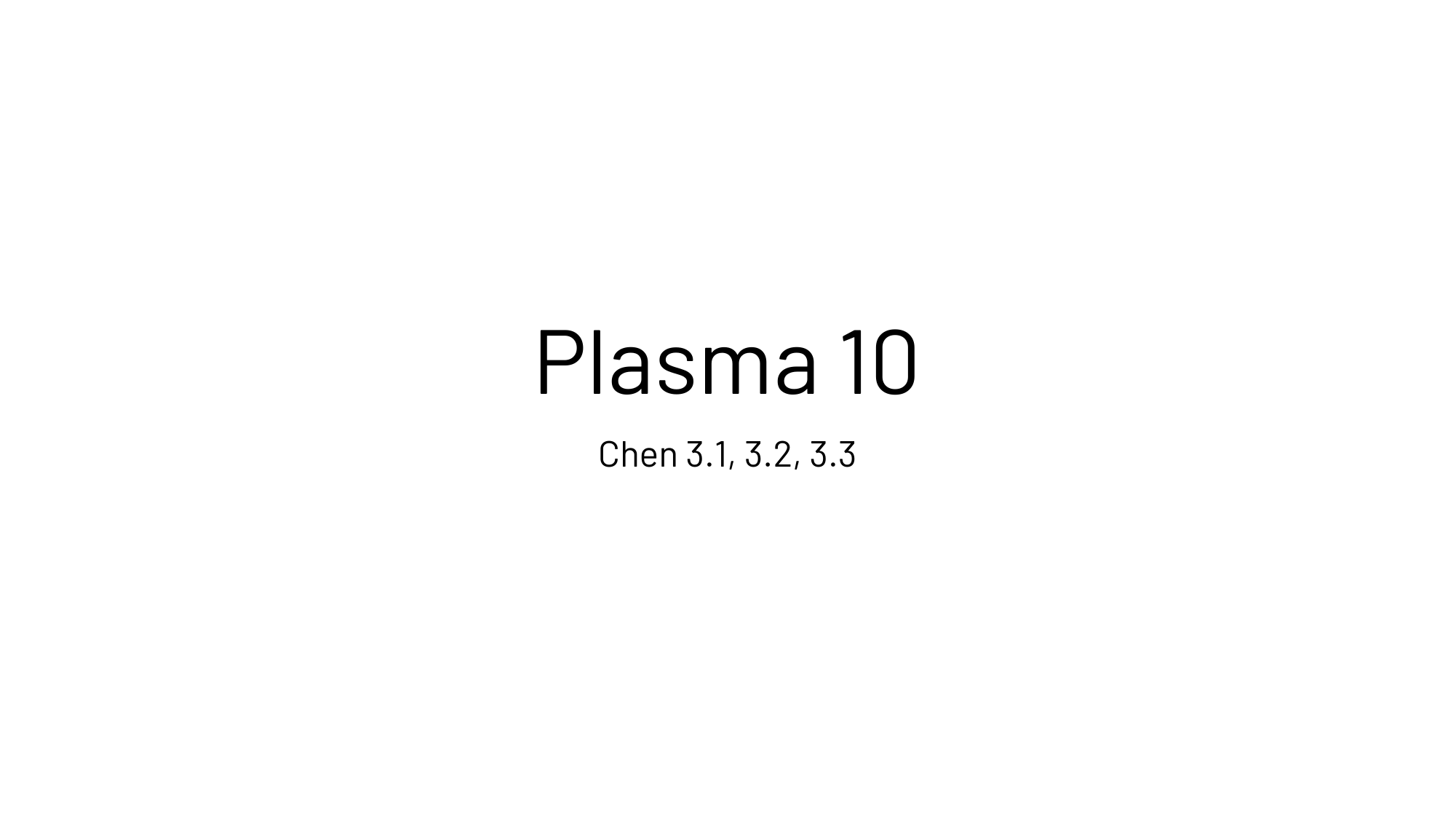

# Plasma 10
Chen 3.1, 3.2, 3.3